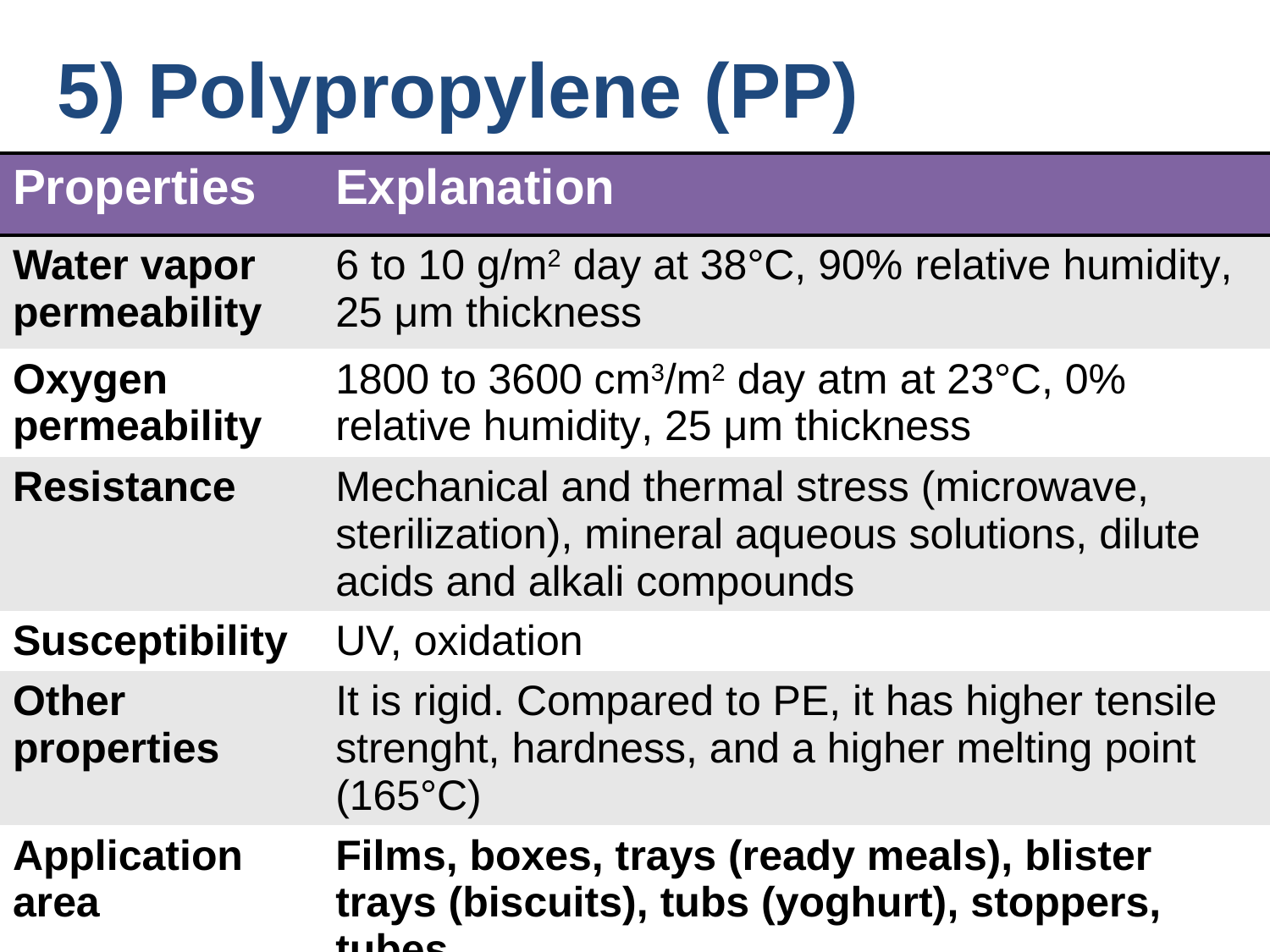

# 5) Polypropylene (PP)
| Properties | Explanation |
| --- | --- |
| Water vapor permeability | 6 to 10 g/m2 day at 38°C, 90% relative humidity, 25 μm thickness |
| Oxygen permeability | 1800 to 3600 cm3/m2 day atm at 23°C, 0% relative humidity, 25 μm thickness |
| Resistance | Mechanical and thermal stress (microwave, sterilization), mineral aqueous solutions, dilute acids and alkali compounds |
| Susceptibility | UV, oxidation |
| Other properties | It is rigid. Compared to PE, it has higher tensile strenght, hardness, and a higher melting point (165°C) |
| Application area | Films, boxes, trays (ready meals), blister trays (biscuits), tubs (yoghurt), stoppers, tubes |
14
FDE 216-FP
4/14/2020